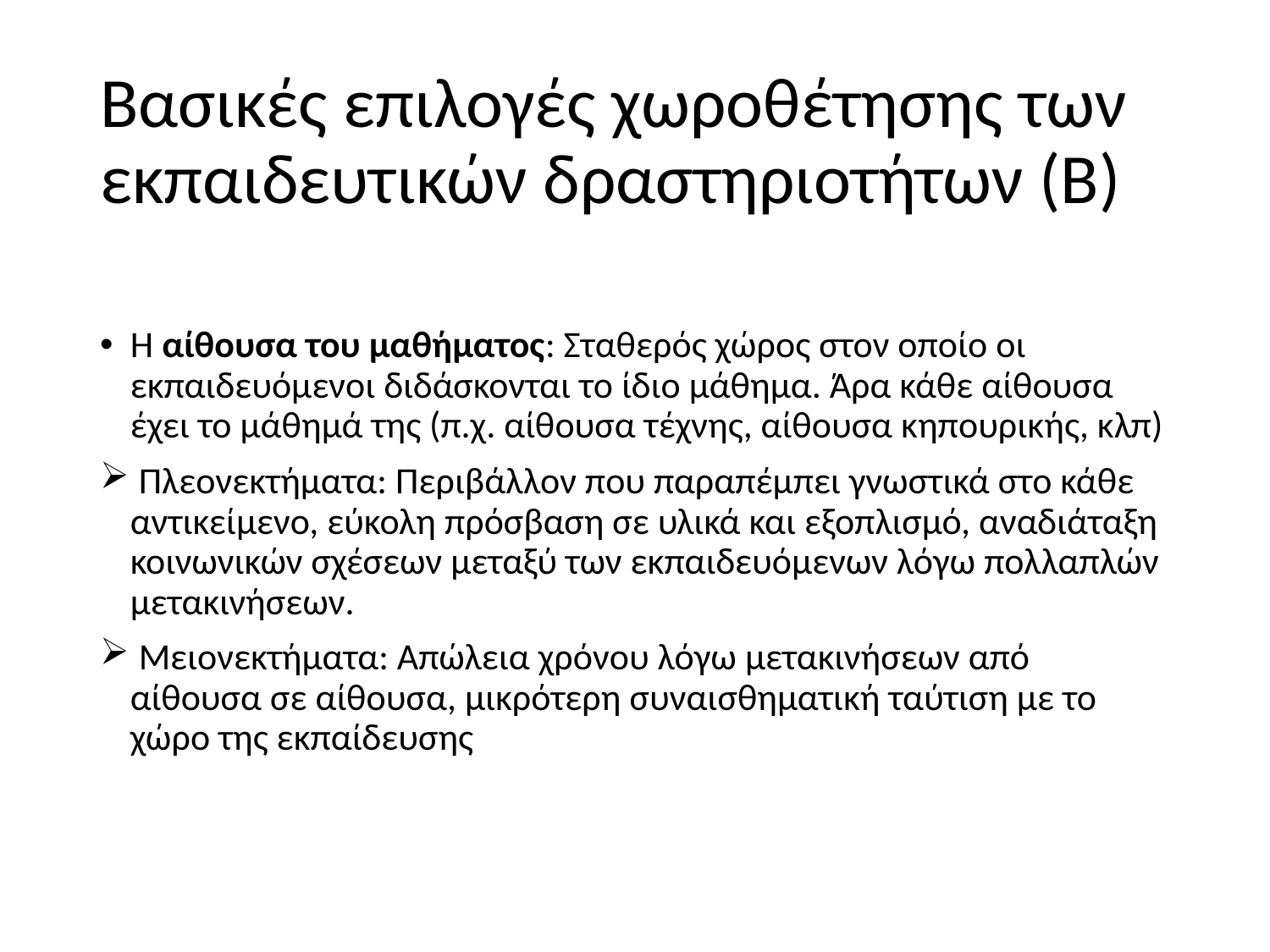

# Βασικές επιλογές χωροθέτησης των εκπαιδευτικών δραστηριοτήτων (Β)
Η αίθουσα του μαθήματος: Σταθερός χώρος στον οποίο οι εκπαιδευόμενοι διδάσκονται το ίδιο μάθημα. Άρα κάθε αίθουσα έχει το μάθημά της (π.χ. αίθουσα τέχνης, αίθουσα κηπουρικής, κλπ)
 Πλεονεκτήματα: Περιβάλλον που παραπέμπει γνωστικά στο κάθε αντικείμενο, εύκολη πρόσβαση σε υλικά και εξοπλισμό, αναδιάταξη κοινωνικών σχέσεων μεταξύ των εκπαιδευόμενων λόγω πολλαπλών μετακινήσεων.
 Μειονεκτήματα: Απώλεια χρόνου λόγω μετακινήσεων από αίθουσα σε αίθουσα, μικρότερη συναισθηματική ταύτιση με το χώρο της εκπαίδευσης